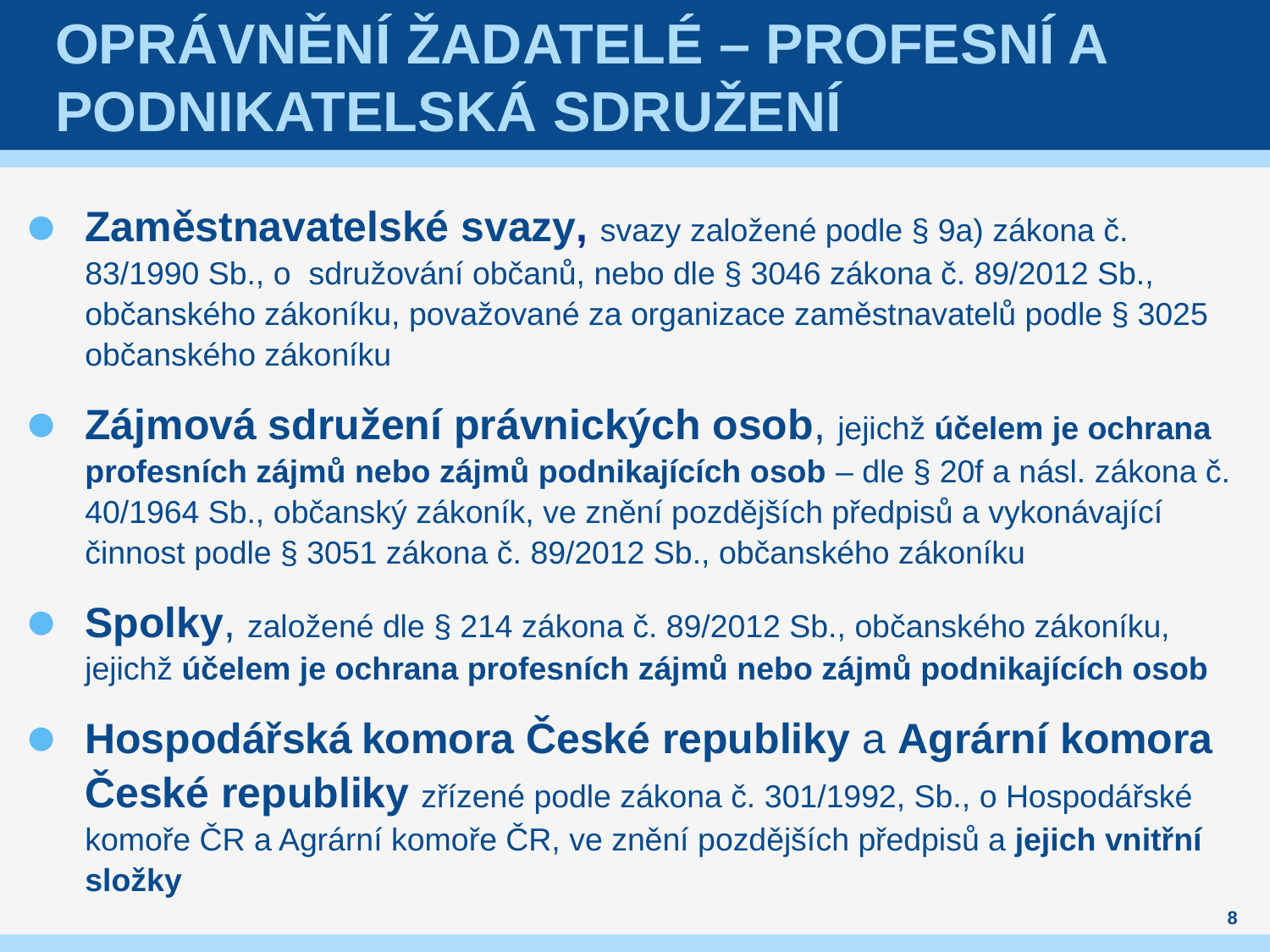

# Oprávnění Žadatelé – profesní a podnikatelská sdružení
Zaměstnavatelské svazy, svazy založené podle § 9a) zákona č. 83/1990 Sb., o  sdružování občanů, nebo dle § 3046 zákona č. 89/2012 Sb., občanského zákoníku, považované za organizace zaměstnavatelů podle § 3025 občanského zákoníku
Zájmová sdružení právnických osob, jejichž účelem je ochrana profesních zájmů nebo zájmů podnikajících osob – dle § 20f a násl. zákona č. 40/1964 Sb., občanský zákoník, ve znění pozdějších předpisů a vykonávající činnost podle § 3051 zákona č. 89/2012 Sb., občanského zákoníku
Spolky, založené dle § 214 zákona č. 89/2012 Sb., občanského zákoníku, jejichž účelem je ochrana profesních zájmů nebo zájmů podnikajících osob
Hospodářská komora České republiky a Agrární komora České republiky zřízené podle zákona č. 301/1992, Sb., o Hospodářské komoře ČR a Agrární komoře ČR, ve znění pozdějších předpisů a jejich vnitřní složky

8